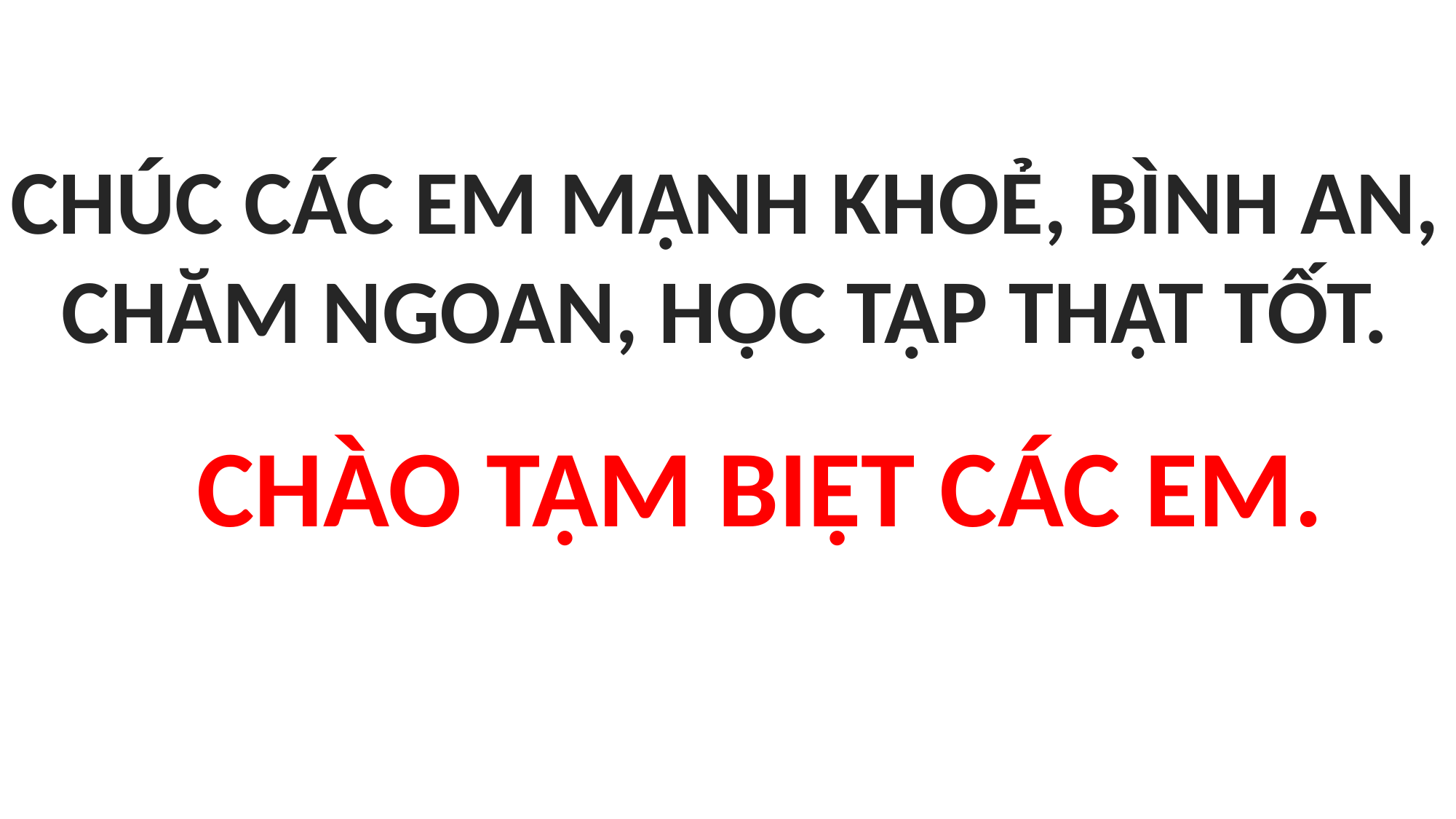

CHÚC CÁC EM MẠNH KHOẺ, BÌNH AN,
CHĂM NGOAN, HỌC TẬP THẬT TỐT.
CHÀO TẠM BIỆT CÁC EM.